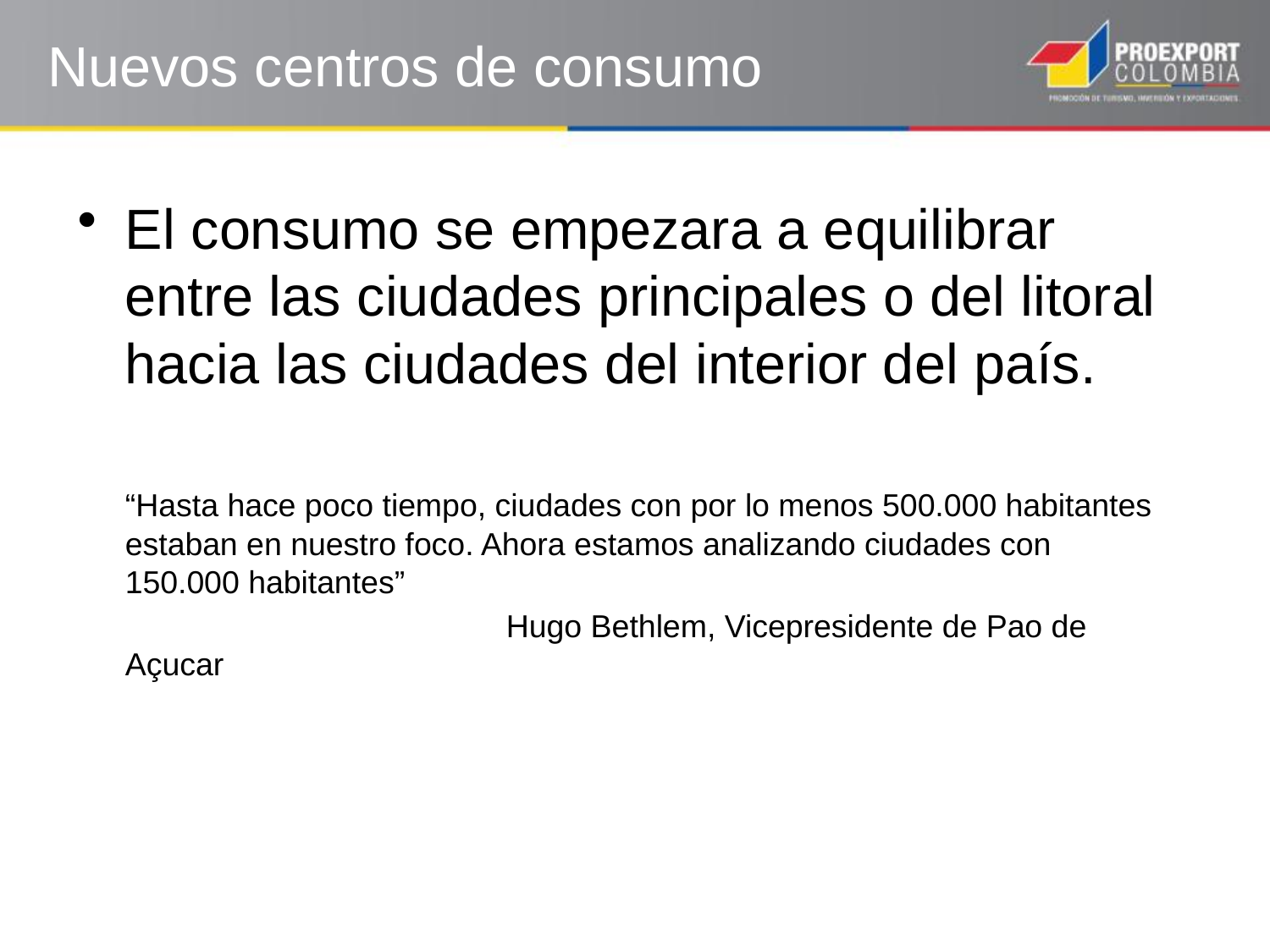

# Nuevos centros de consumo
El consumo se empezara a equilibrar entre las ciudades principales o del litoral hacia las ciudades del interior del país.

	“Hasta hace poco tiempo, ciudades con por lo menos 500.000 habitantes estaban en nuestro foco. Ahora estamos analizando ciudades con 150.000 habitantes”
				Hugo Bethlem, Vicepresidente de Pao de Açucar